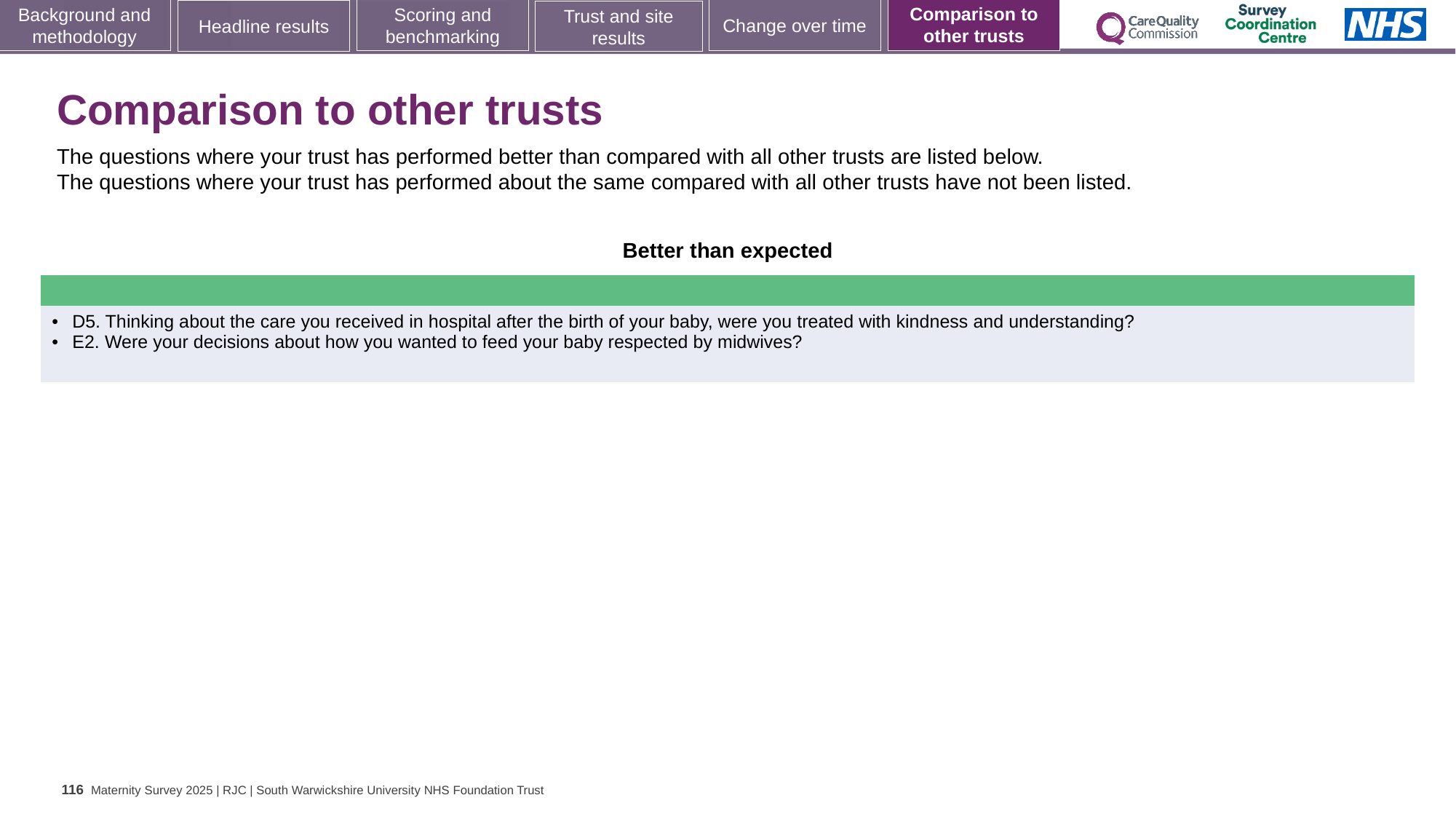

Comparison to other trusts
The questions where your trust has performed better than compared with all other trusts are listed below.
The questions where your trust has performed about the same compared with all other trusts have not been listed.
| Better than expected |
| --- |
|  |
| D5. Thinking about the care you received in hospital after the birth of your baby, were you treated with kindness and understanding? E2. Were your decisions about how you wanted to feed your baby respected by midwives? |
116